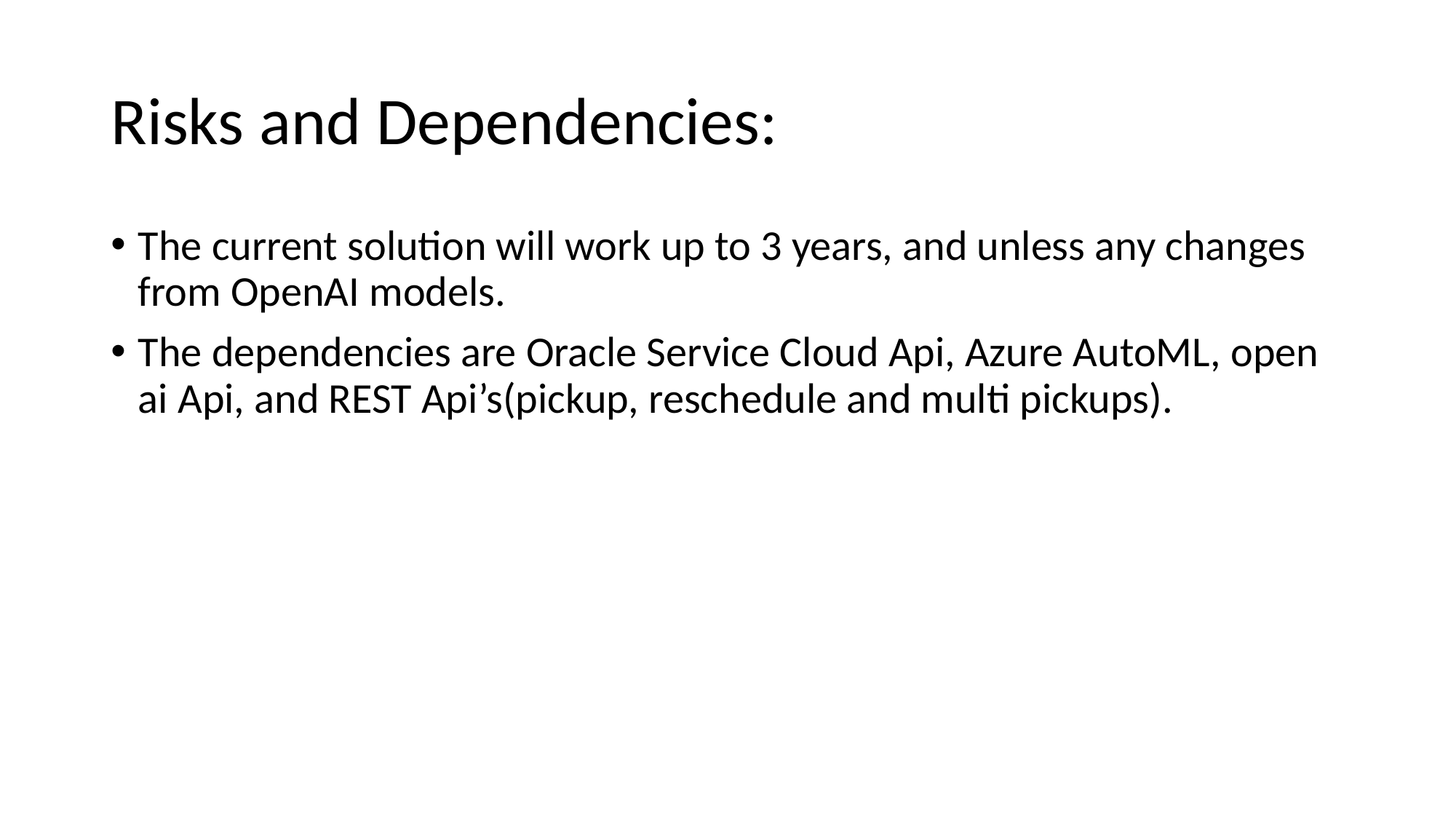

# Risks and Dependencies:
The current solution will work up to 3 years, and unless any changes from OpenAI models.
The dependencies are Oracle Service Cloud Api, Azure AutoML, open ai Api, and REST Api’s(pickup, reschedule and multi pickups).